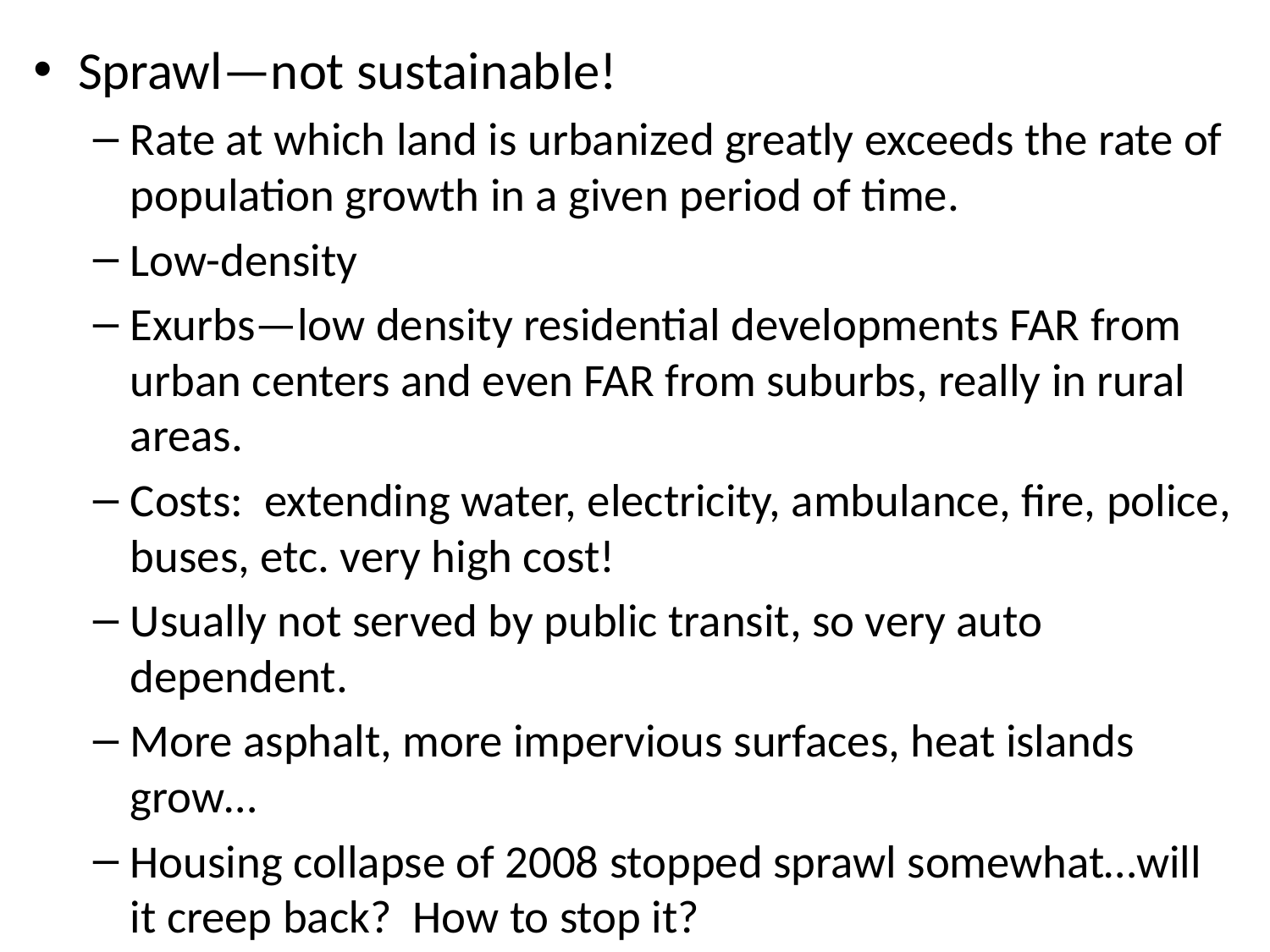

Sprawl—not sustainable!
Rate at which land is urbanized greatly exceeds the rate of population growth in a given period of time.
Low-density
Exurbs—low density residential developments FAR from urban centers and even FAR from suburbs, really in rural areas.
Costs:  extending water, electricity, ambulance, fire, police, buses, etc. very high cost!
Usually not served by public transit, so very auto dependent.
More asphalt, more impervious surfaces, heat islands grow…
Housing collapse of 2008 stopped sprawl somewhat…will it creep back?  How to stop it?